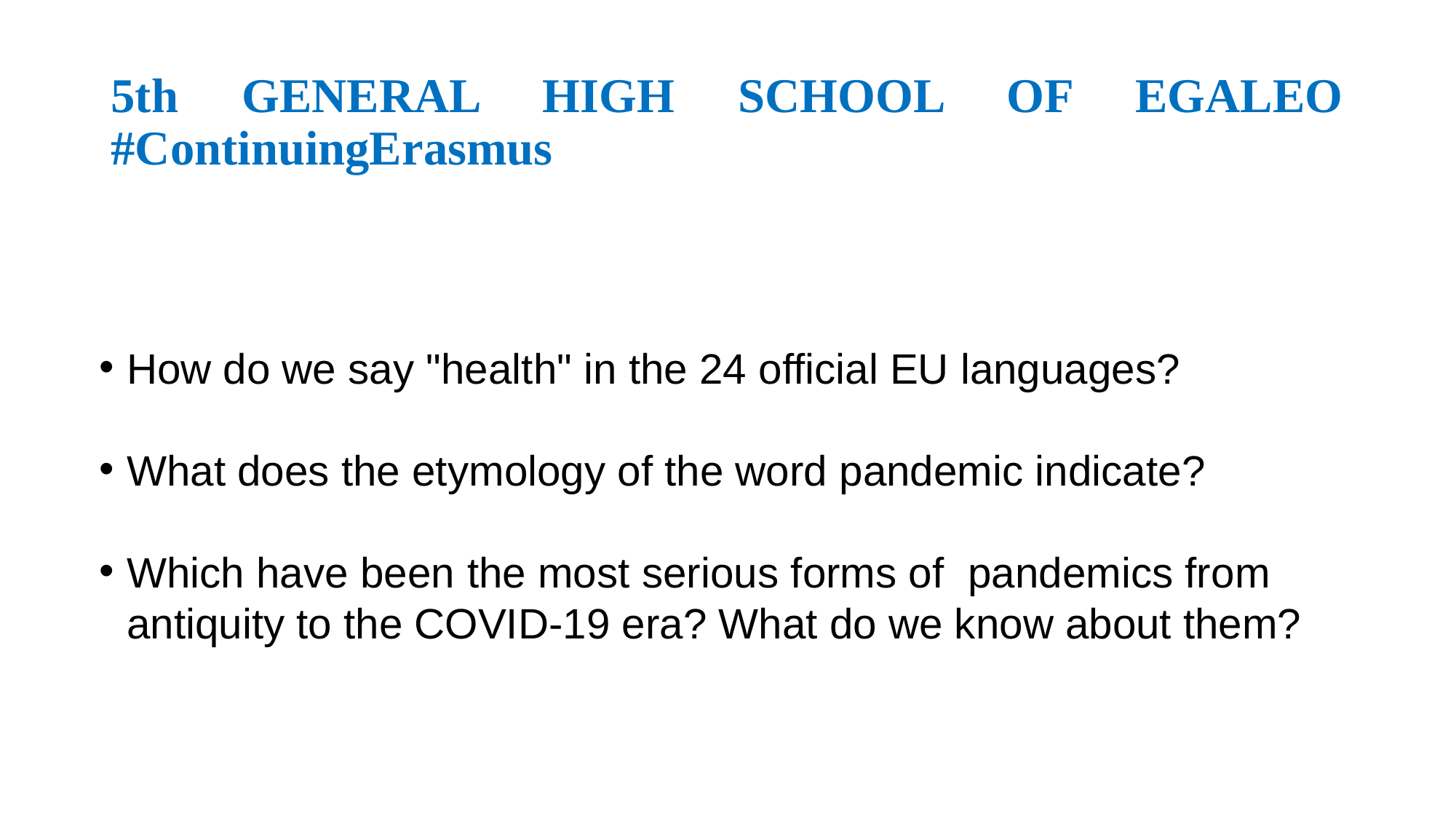

# 5th GENERAL HIGH SCHOOL OF EGALEO #ContinuingErasmus
How do we say "health" in the 24 official EU languages?

What does the etymology of the word pandemic indicate?

Which have been the most serious forms of  pandemics from antiquity to the COVID-19 era? What do we know about them?